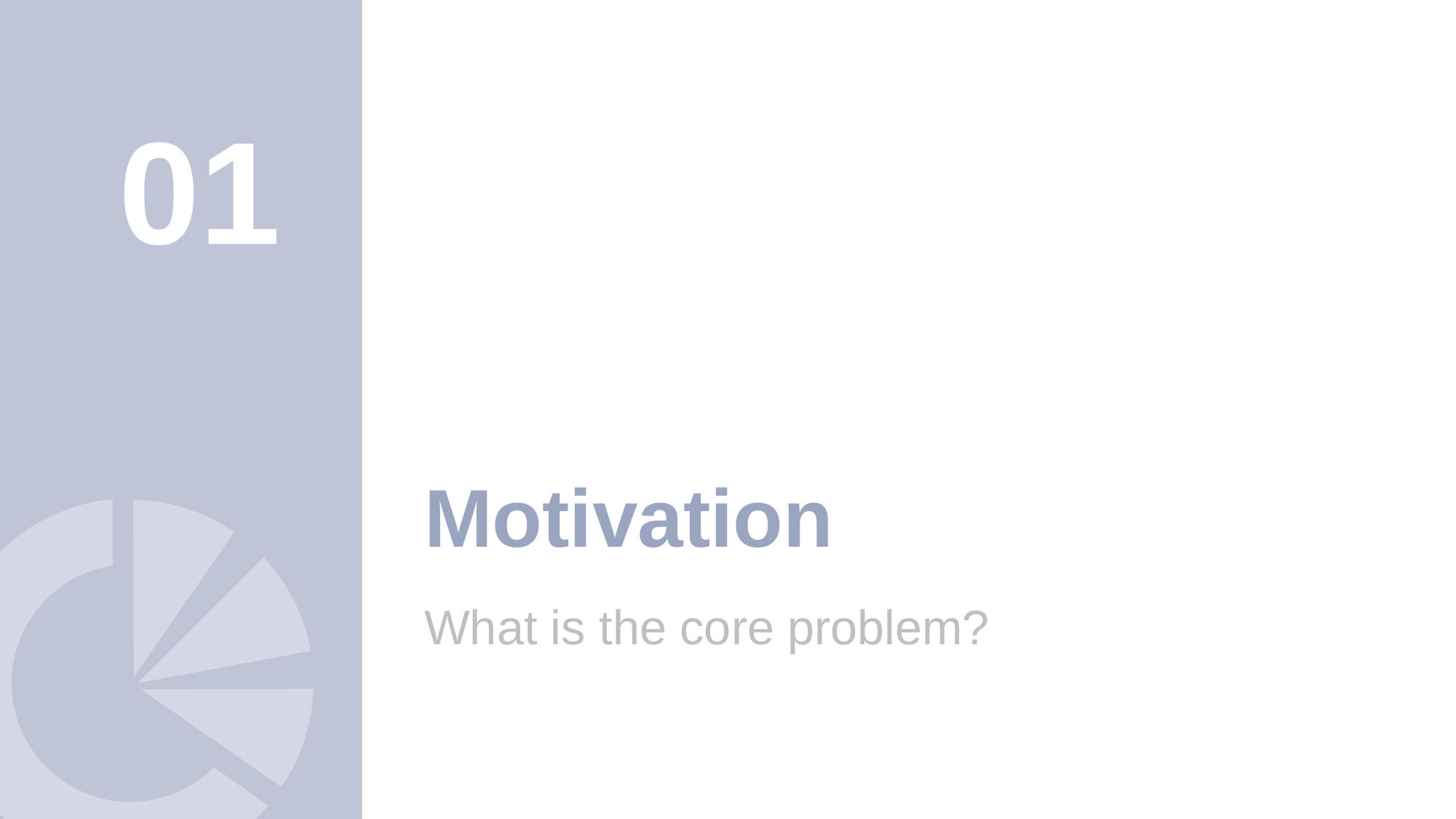

01
Motivation
What is the core problem?